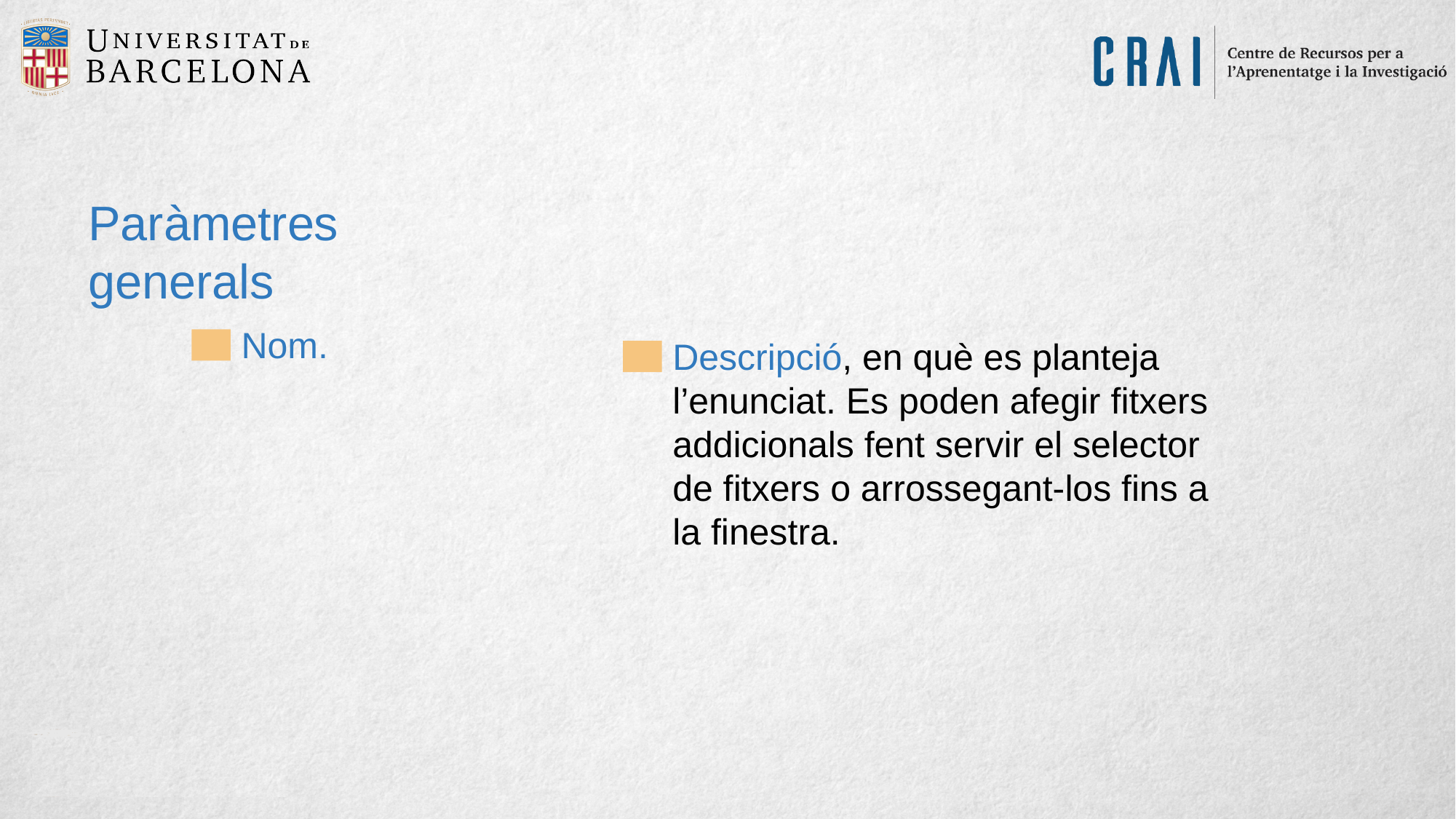

Paràmetres generals
Nom.
Descripció, en què es planteja l’enunciat. Es poden afegir fitxers addicionals fent servir el selector de fitxers o arrossegant-los fins a la finestra.